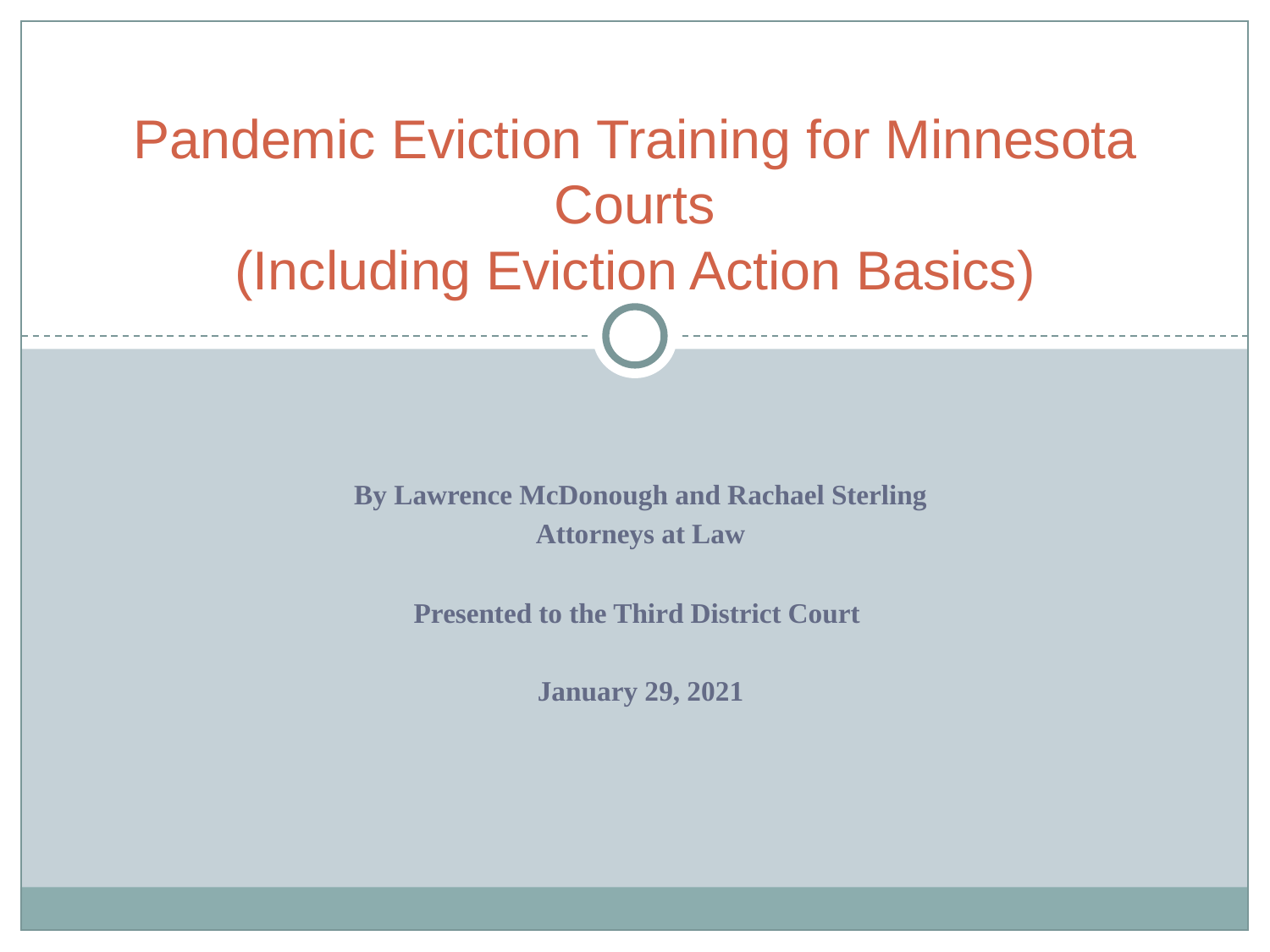

# Pandemic Eviction Training for Minnesota Courts (Including Eviction Action Basics)

By Lawrence McDonough and Rachael Sterling
Attorneys at Law

Presented to the Third District Court

January 29, 2021